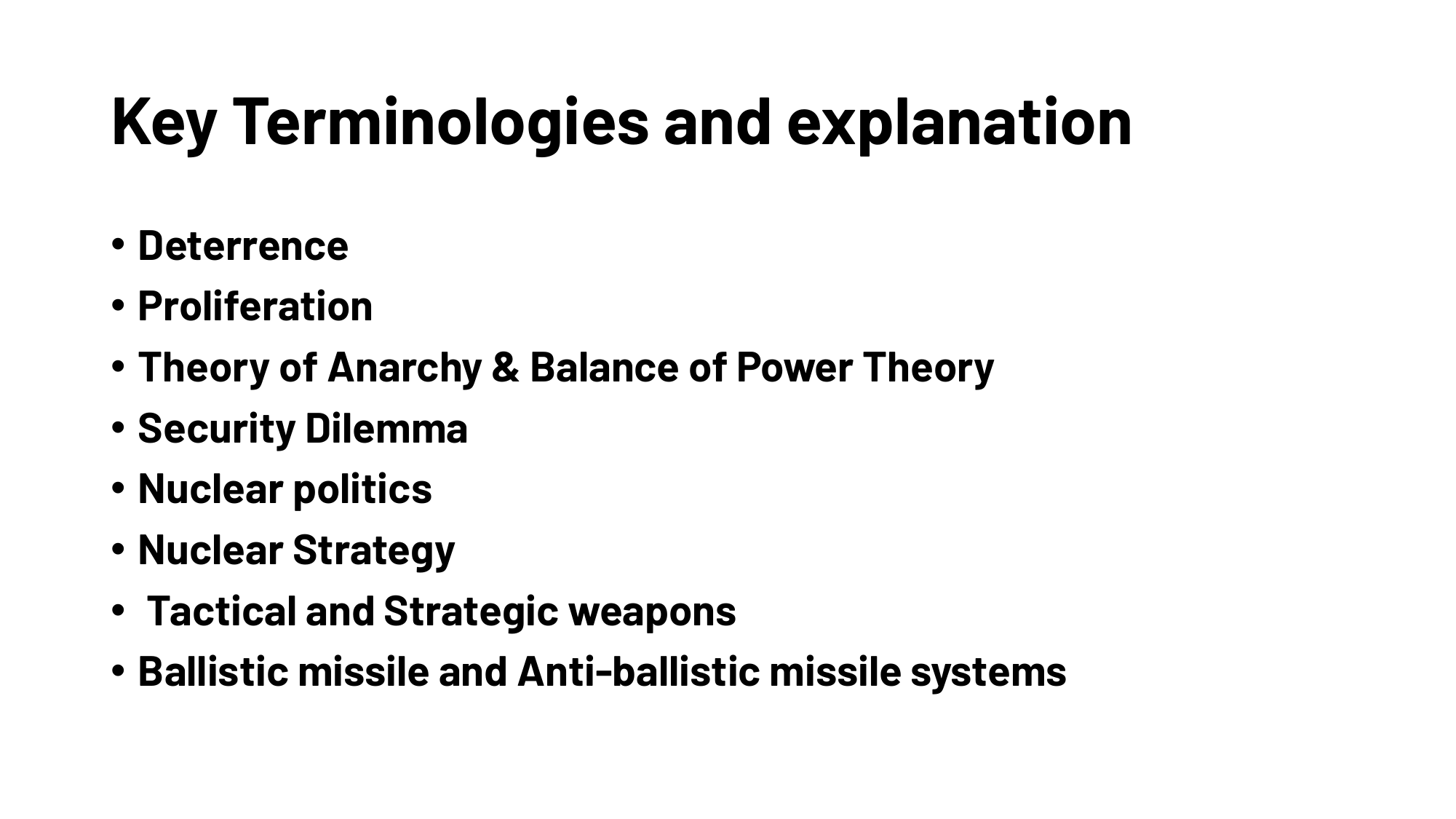

# Key Terminologies and explanation
Deterrence
Proliferation
Theory of Anarchy & Balance of Power Theory
Security Dilemma
Nuclear politics
Nuclear Strategy
 Tactical and Strategic weapons
Ballistic missile and Anti-ballistic missile systems